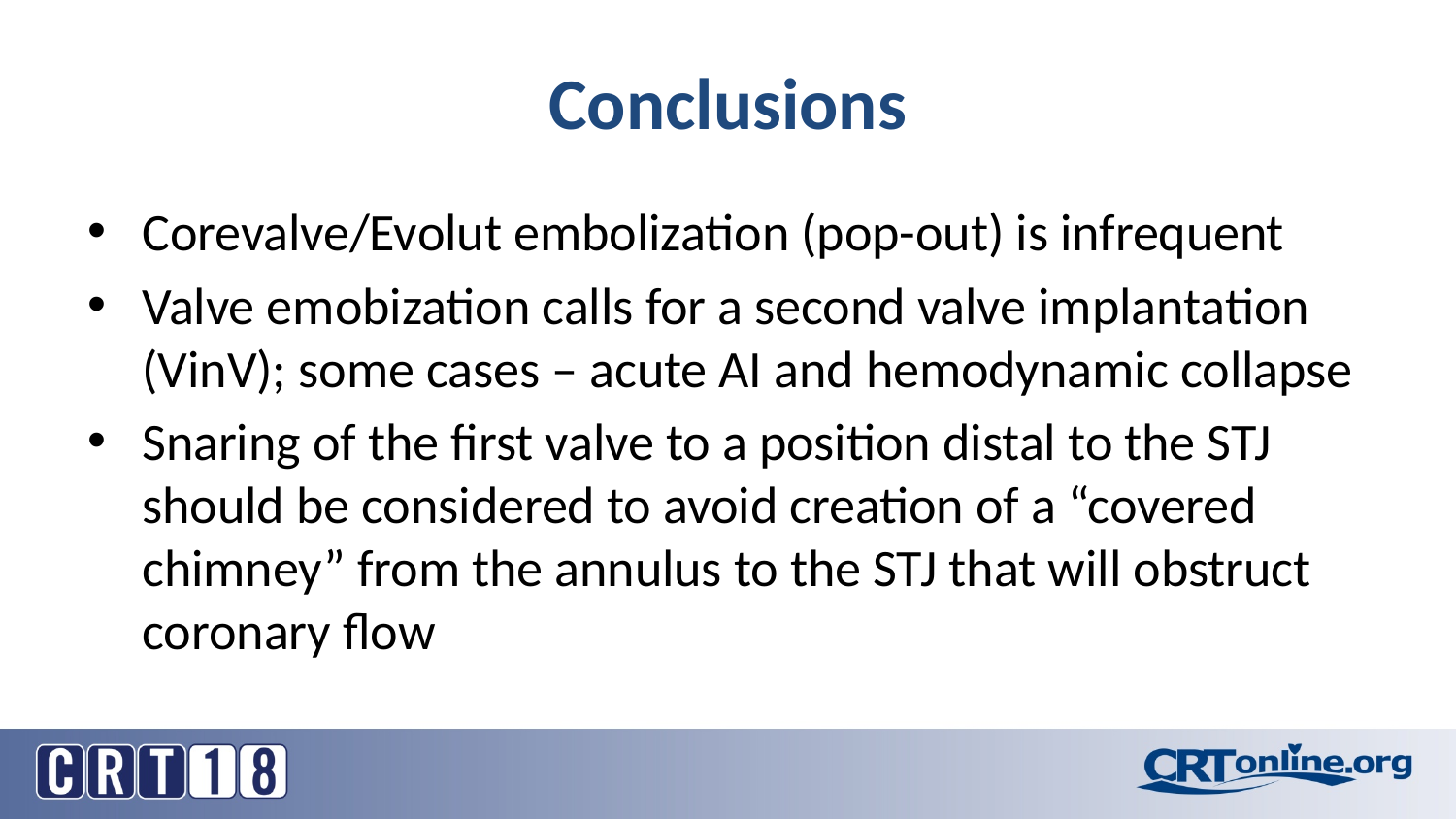

# Conclusions
Corevalve/Evolut embolization (pop-out) is infrequent
Valve emobization calls for a second valve implantation (VinV); some cases – acute AI and hemodynamic collapse
Snaring of the first valve to a position distal to the STJ should be considered to avoid creation of a “covered chimney” from the annulus to the STJ that will obstruct coronary flow